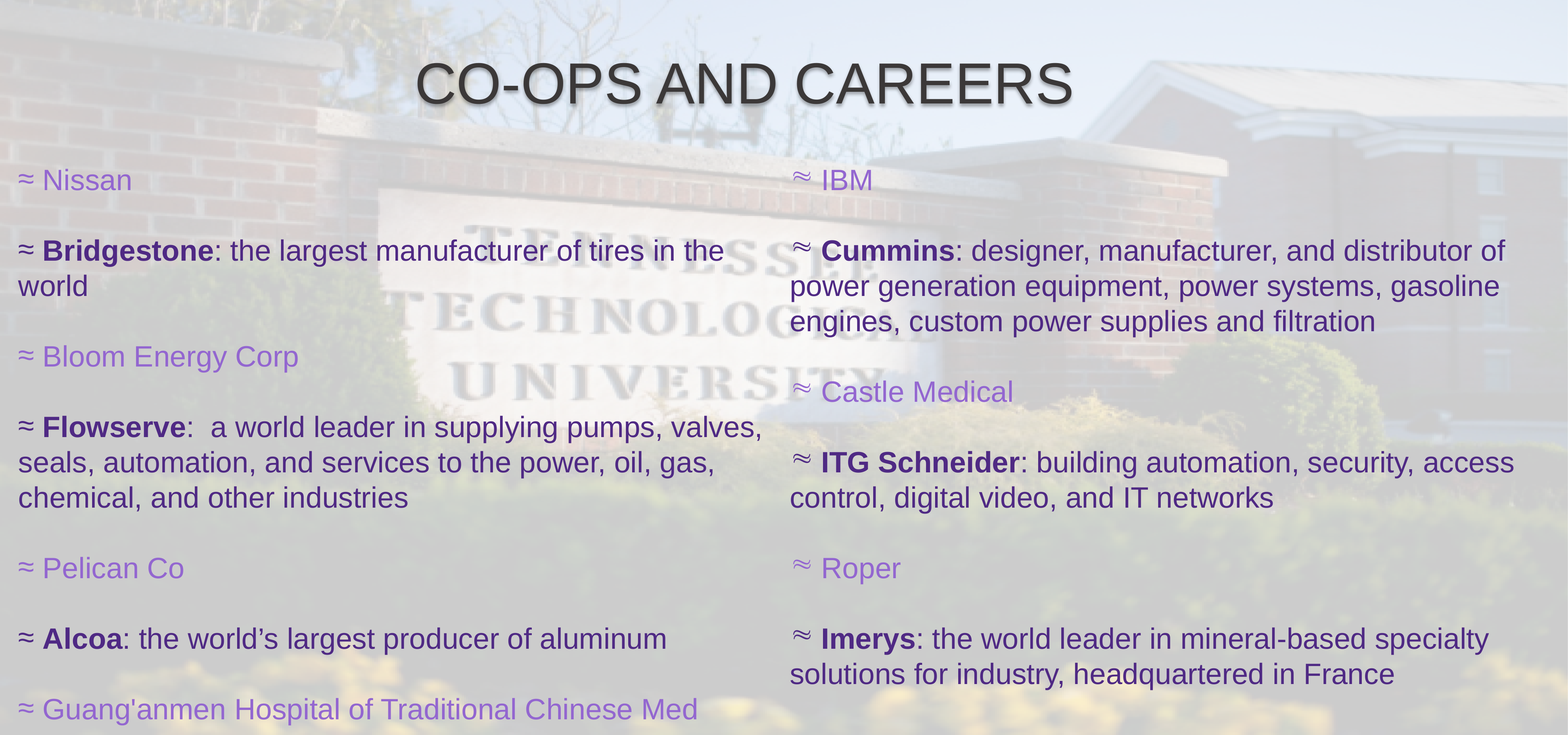

CO-OPS AND CAREERS
 Nissan

 Bridgestone: the largest manufacturer of tires in the world

 Bloom Energy Corp

 Flowserve:  a world leader in supplying pumps, valves, seals, automation, and services to the power, oil, gas, chemical, and other industries

 Pelican Co

 Alcoa: the world’s largest producer of aluminum

 Guang'anmen Hospital of Traditional Chinese Med

 IBM

 Cummins: designer, manufacturer, and distributor of power generation equipment, power systems, gasoline engines, custom power supplies and filtration

 Castle Medical

 ITG Schneider: building automation, security, access control, digital video, and IT networks

 Roper

 Imerys: the world leader in mineral-based specialty solutions for industry, headquartered in France